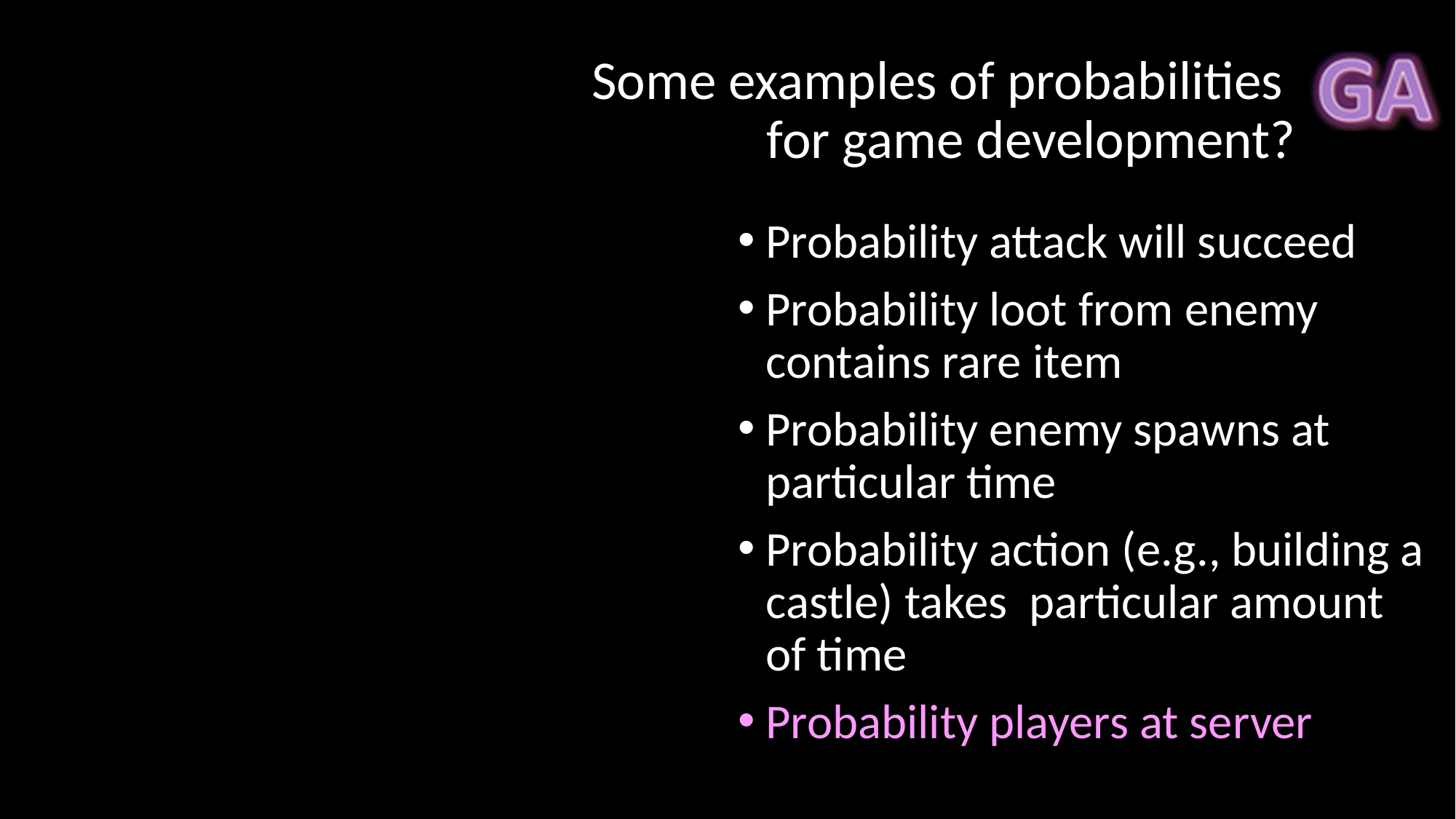

# Some examples of probabilities for game development?
Probability attack will succeed
Probability loot from enemy contains rare item
Probability enemy spawns at particular time
Probability action (e.g., building a castle) takes  particular amount of time
Probability players at server